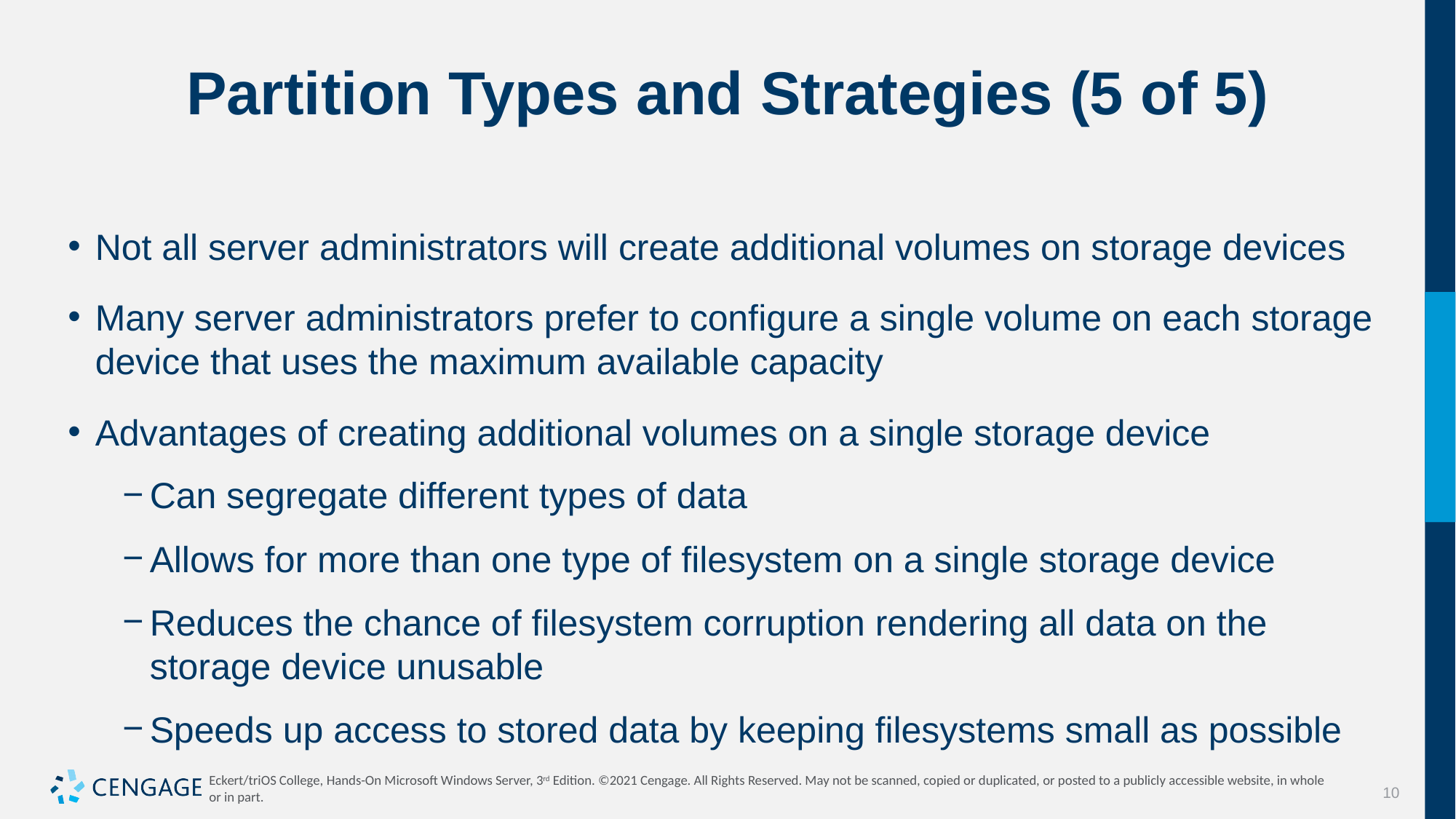

# Partition Types and Strategies (5 of 5)
Not all server administrators will create additional volumes on storage devices
Many server administrators prefer to configure a single volume on each storage device that uses the maximum available capacity
Advantages of creating additional volumes on a single storage device
Can segregate different types of data
Allows for more than one type of filesystem on a single storage device
Reduces the chance of filesystem corruption rendering all data on the storage device unusable
Speeds up access to stored data by keeping filesystems small as possible